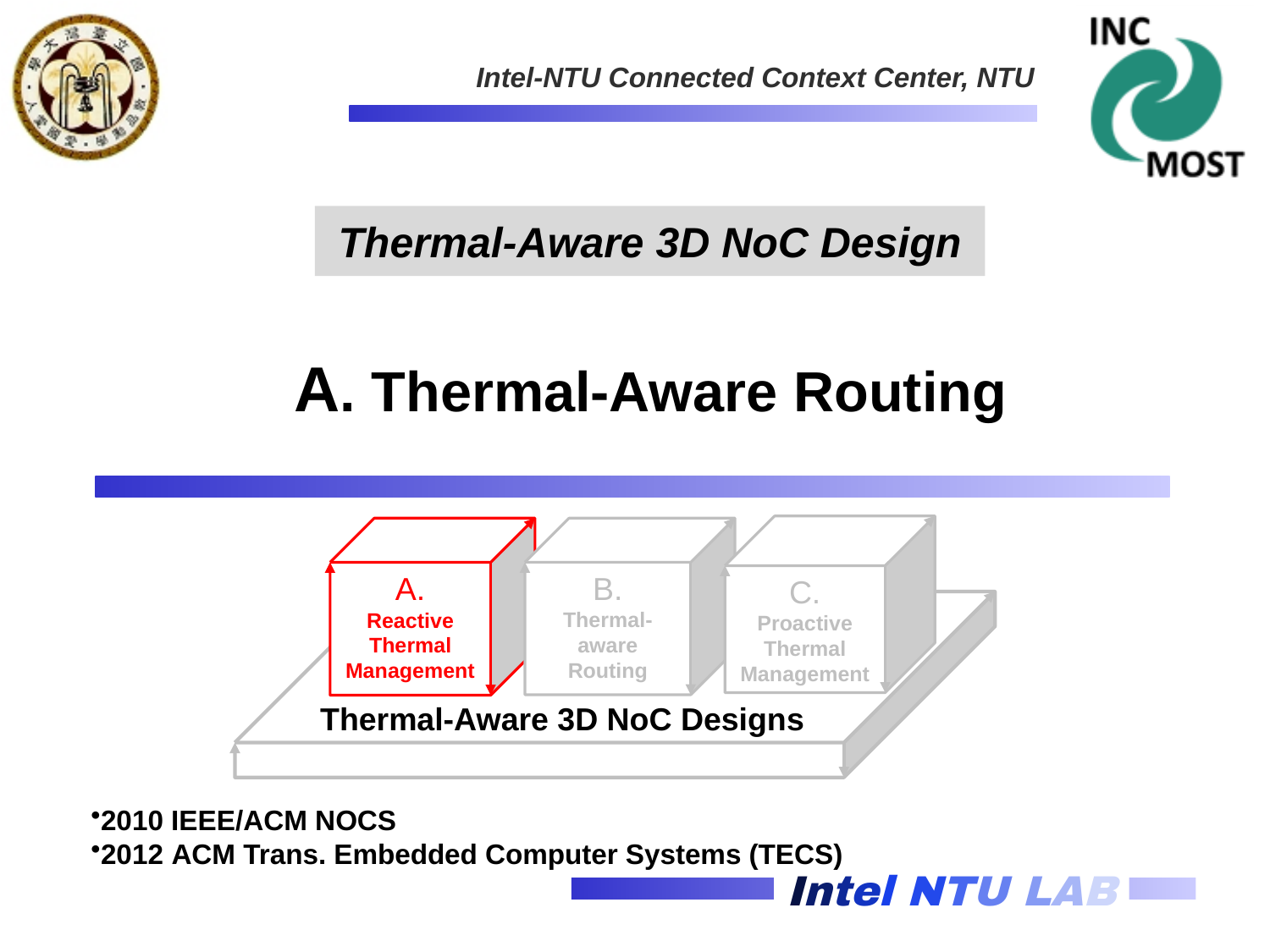

Thermal-Aware 3D NoC Design
# A. Thermal-Aware Routing
C.
Proactive Thermal Management

A.
Reactive Thermal Management
B.
Thermal-aware Routing

Thermal-Aware 3D NoC Designs
2010 IEEE/ACM NOCS
2012 ACM Trans. Embedded Computer Systems (TECS)